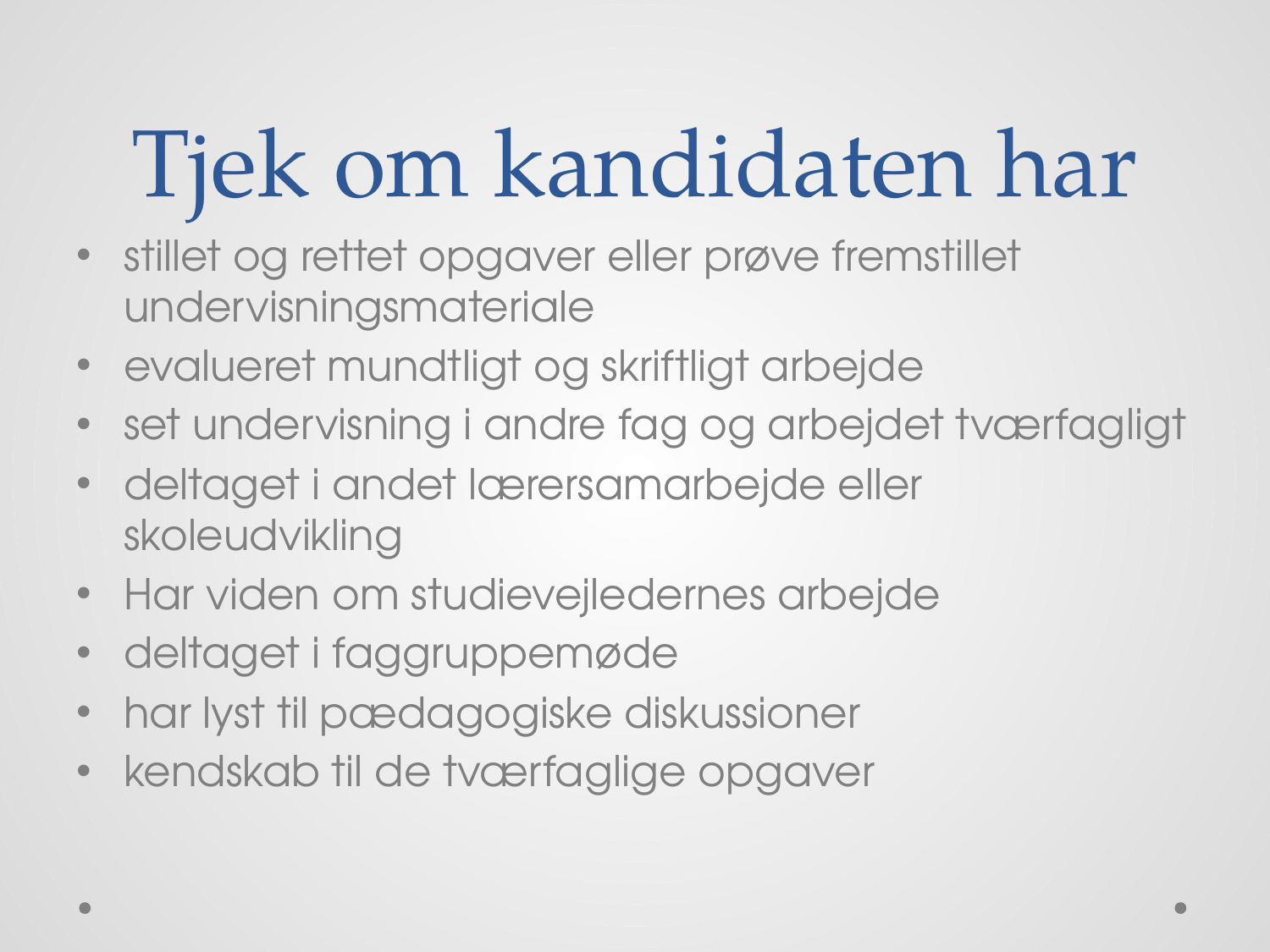

# Tjek om kandidaten har
stillet og rettet opgaver eller prøve fremstillet undervisningsmateriale
evalueret mundtligt og skriftligt arbejde
set undervisning i andre fag og arbejdet tværfagligt
deltaget i andet lærersamarbejde eller skoleudvikling
Har viden om studievejledernes arbejde
deltaget i faggruppemøde
har lyst til pædagogiske diskussioner
kendskab til de tværfaglige opgaver